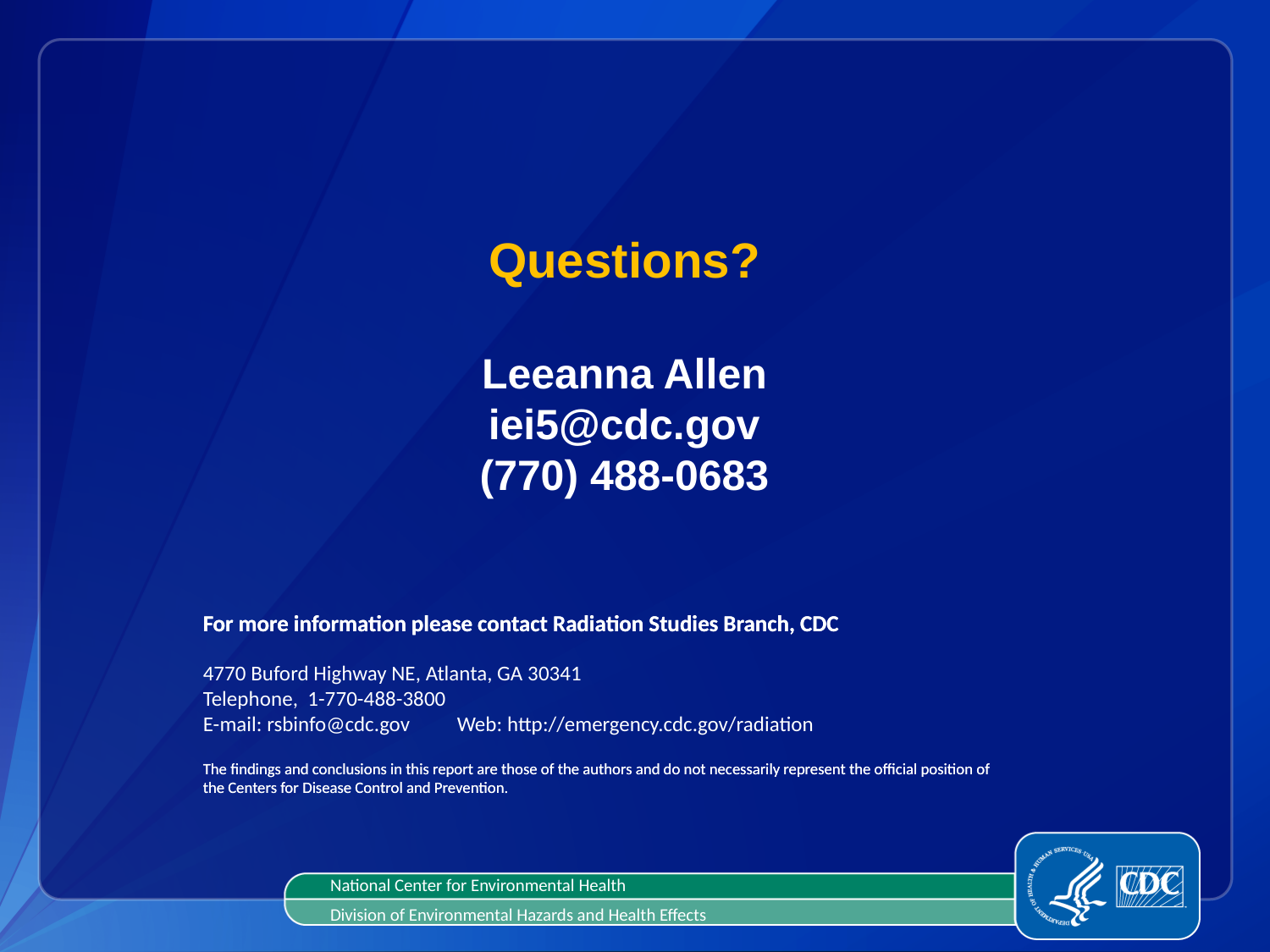

Questions?

Leeanna Allen
iei5@cdc.gov
(770) 488-0683
National Center for Environmental Health

Division of Environmental Hazards and Health Effects